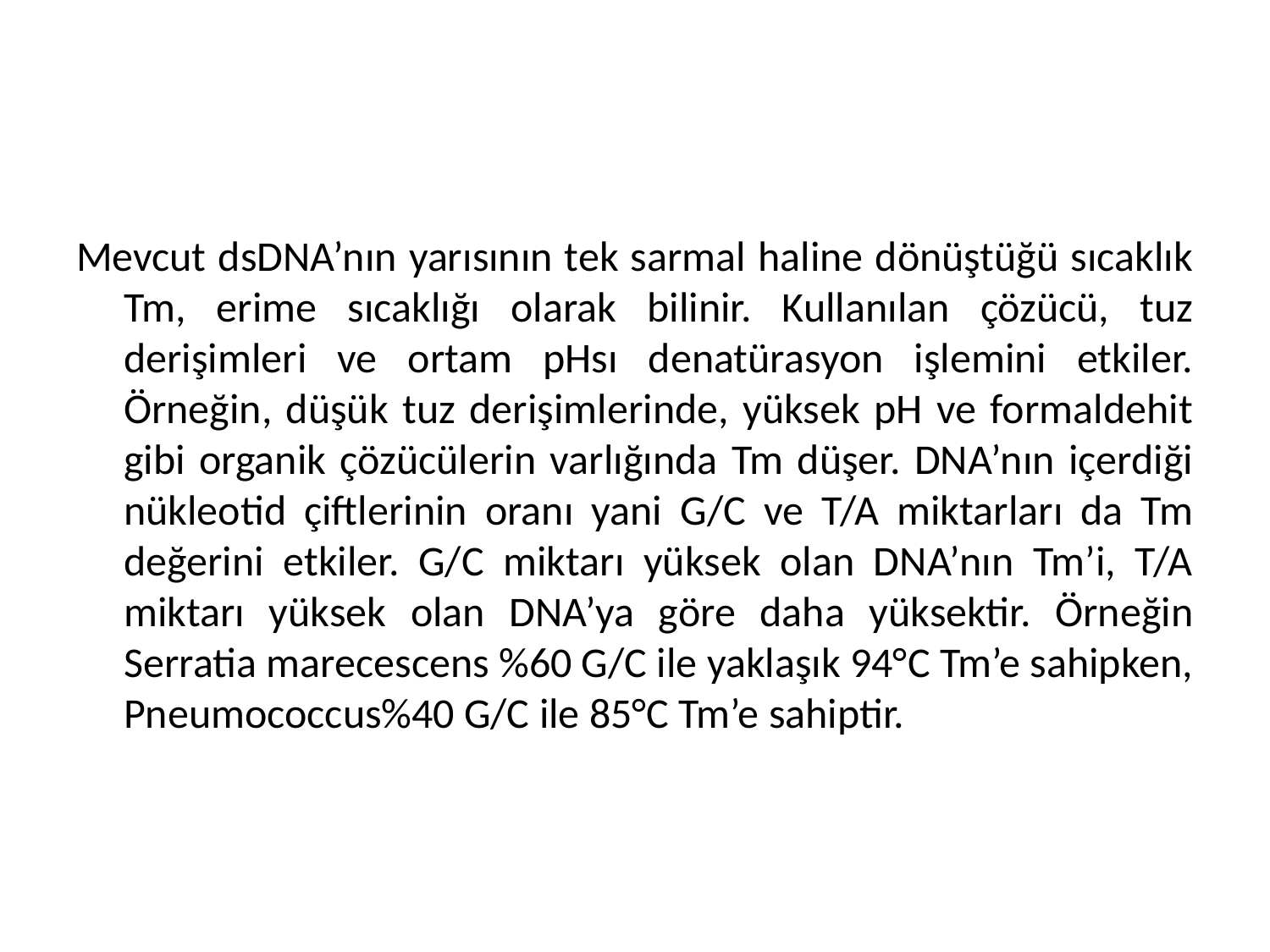

Mevcut dsDNA’nın yarısının tek sarmal haline dönüştüğü sıcaklık Tm, erime sıcaklığı olarak bilinir. Kullanılan çözücü, tuz derişimleri ve ortam pHsı denatürasyon işlemini etkiler. Örneğin, düşük tuz derişimlerinde, yüksek pH ve formaldehit gibi organik çözücülerin varlığında Tm düşer. DNA’nın içerdiği nükleotid çiftlerinin oranı yani G/C ve T/A miktarları da Tm değerini etkiler. G/C miktarı yüksek olan DNA’nın Tm’i, T/A miktarı yüksek olan DNA’ya göre daha yüksektir. Örneğin Serratia marecescens %60 G/C ile yaklaşık 94°C Tm’e sahipken, Pneumococcus%40 G/C ile 85°C Tm’e sahiptir.